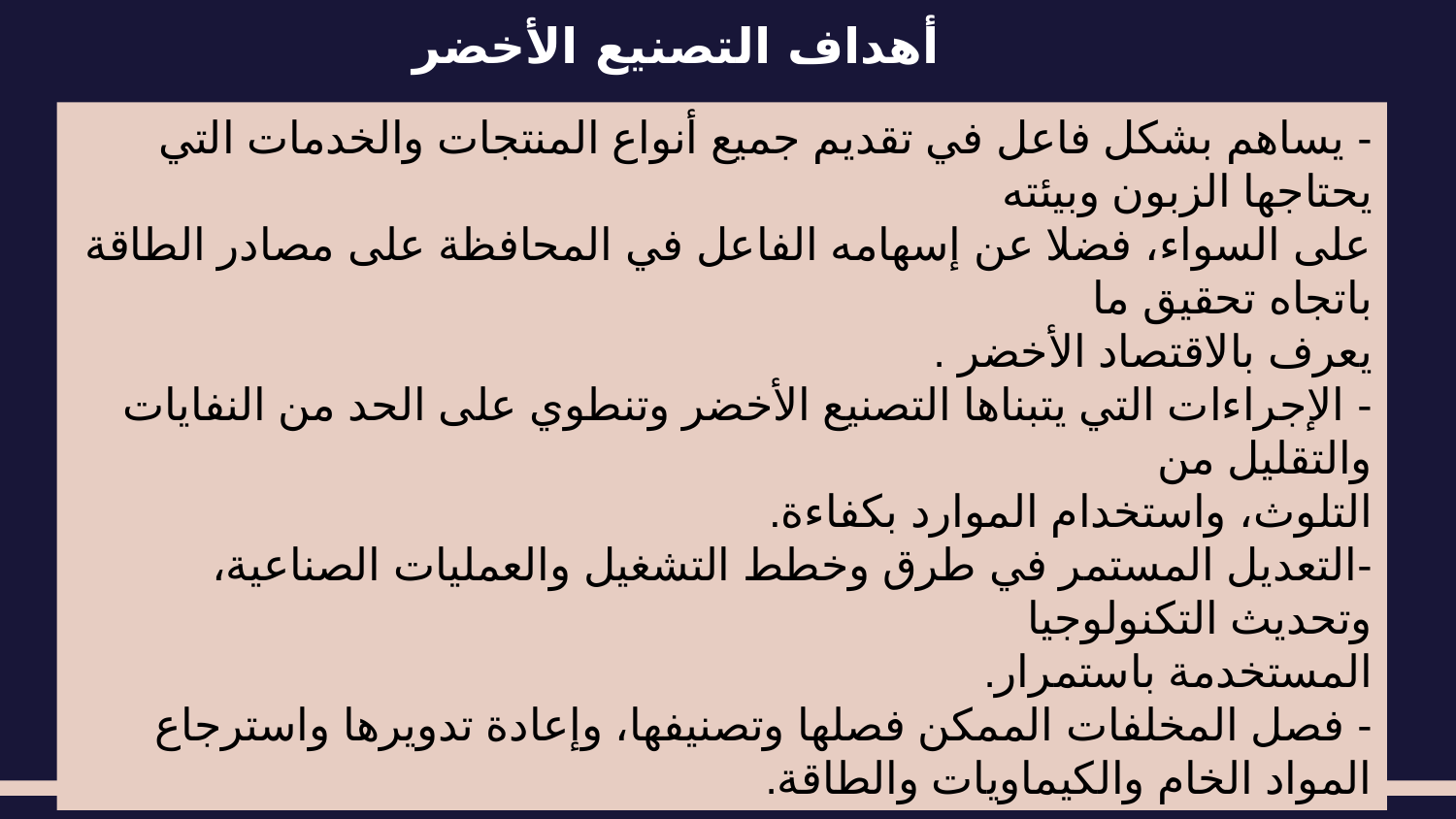

# أهداف التصنيع الأخضر
- يساهم بشكل فاعل في تقديم جميع أنواع المنتجات والخدمات التي يحتاجها الزبون وبيئته
على السواء، فضلا عن إسهامه الفاعل في المحافظة على مصادر الطاقة باتجاه تحقيق ما
يعرف بالاقتصاد الأخضر .
- الإجراءات التي يتبناها التصنيع الأخضر وتنطوي على الحد من النفايات والتقليل من
التلوث، واستخدام الموارد بكفاءة.
-التعديل المستمر في طرق وخطط التشغيل والعمليات الصناعية، وتحديث التكنولوجيا
المستخدمة باستمرار.
- فصل المخلفات الممكن فصلها وتصنيفها، وإعادة تدويرها واسترجاع المواد الخام والكيماويات والطاقة.